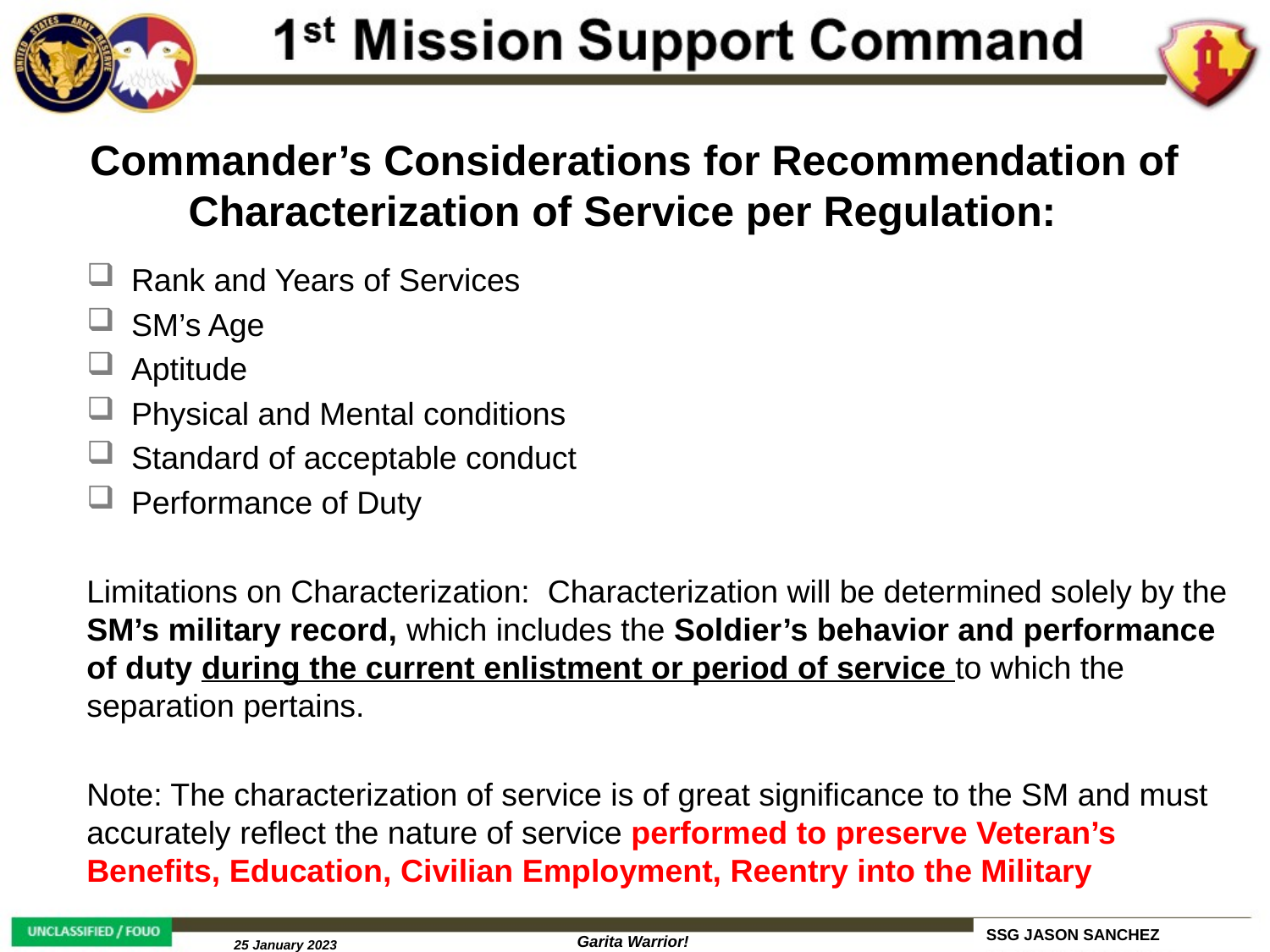

Commander’s Considerations for Recommendation of Characterization of Service per Regulation:
 Rank and Years of Services
 SM’s Age
 Aptitude
 Physical and Mental conditions
 Standard of acceptable conduct
 Performance of Duty

Limitations on Characterization:  Characterization will be determined solely by the SM’s military record, which includes the Soldier’s behavior and performance of duty during the current enlistment or period of service to which the separation pertains.

Note: The characterization of service is of great significance to the SM and must accurately reflect the nature of service performed to preserve Veteran’s Benefits, Education, Civilian Employment, Reentry into the Military